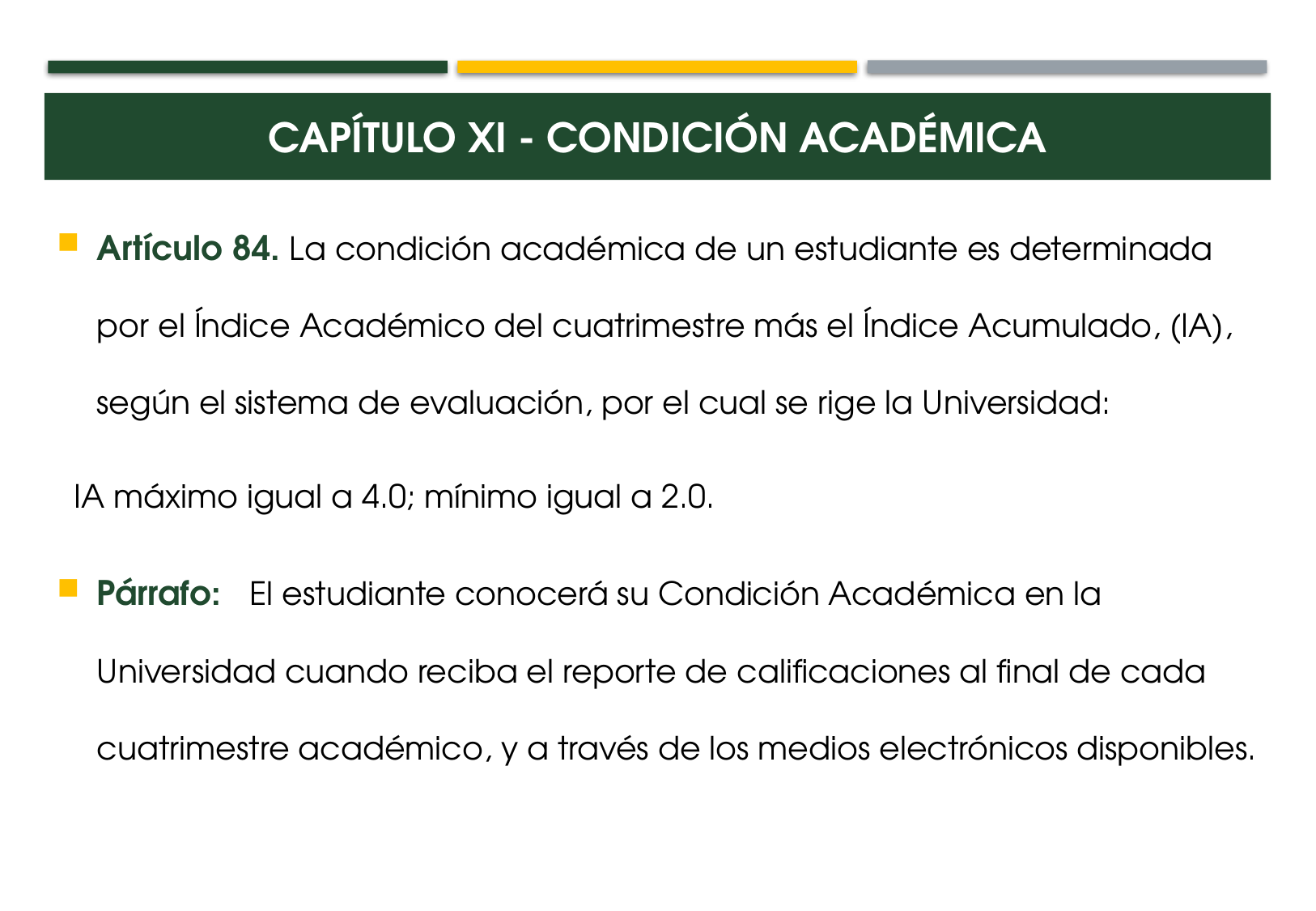

Capítulo XI - Condición Académica
Artículo 84. La condición académica de un estudiante es determinada por el Índice Académico del cuatrimestre más el Índice Acumulado, (IA), según el sistema de evaluación, por el cual se rige la Universidad:
  IA máximo igual a 4.0; mínimo igual a 2.0.
Párrafo:   El estudiante conocerá su Condición Académica en la Universidad cuando reciba el reporte de calificaciones al final de cada cuatrimestre académico, y a través de los medios electrónicos disponibles.